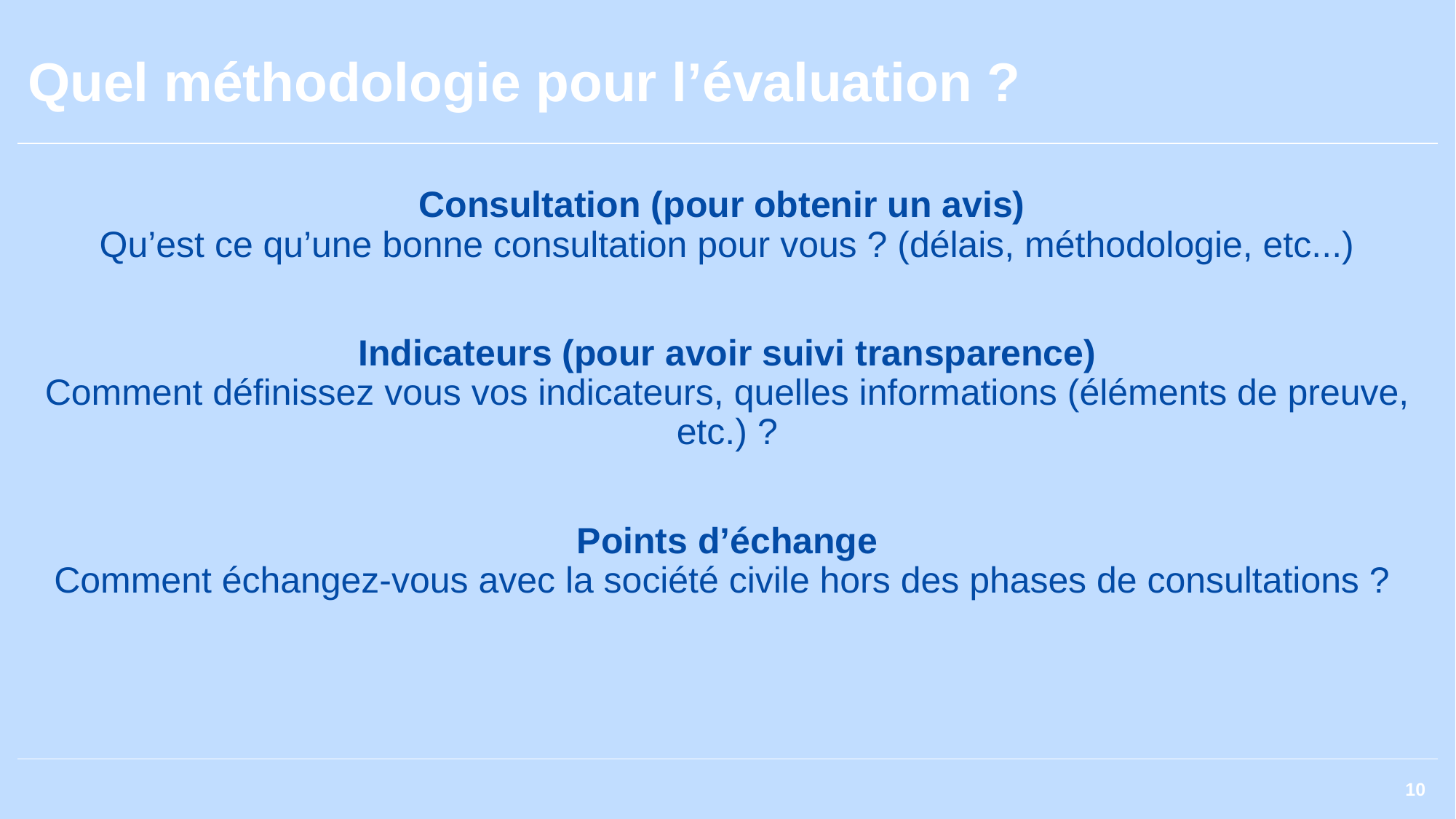

# Quel méthodologie pour l’évaluation ?
Consultation (pour obtenir un avis)
Qu’est ce qu’une bonne consultation pour vous ? (délais, méthodologie, etc...)

Indicateurs (pour avoir suivi transparence)
Comment définissez vous vos indicateurs, quelles informations (éléments de preuve, etc.) ?

Points d’échange
Comment échangez-vous avec la société civile hors des phases de consultations ?
10